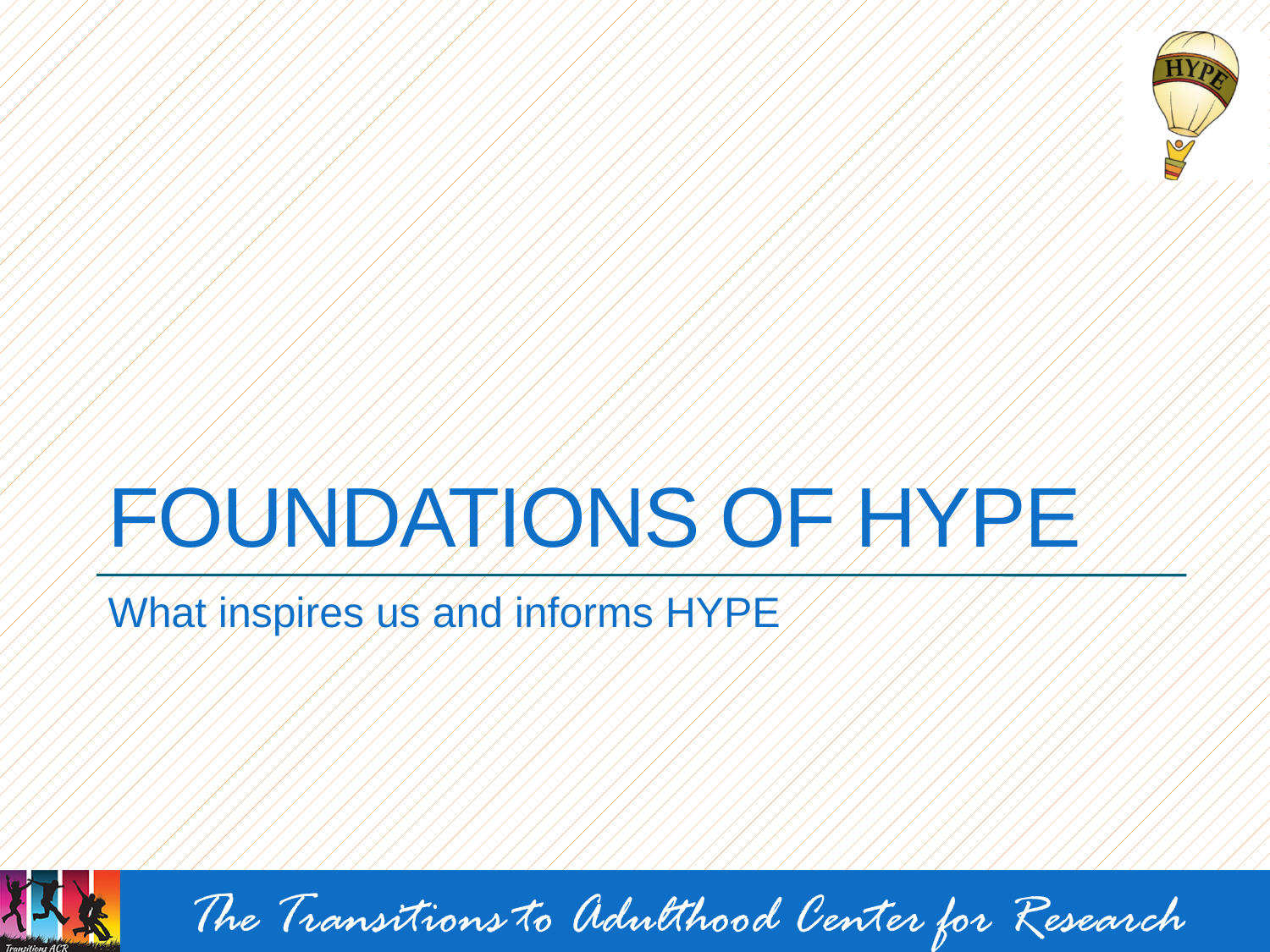

# Foundations of HYPE
What inspires us and informs HYPE